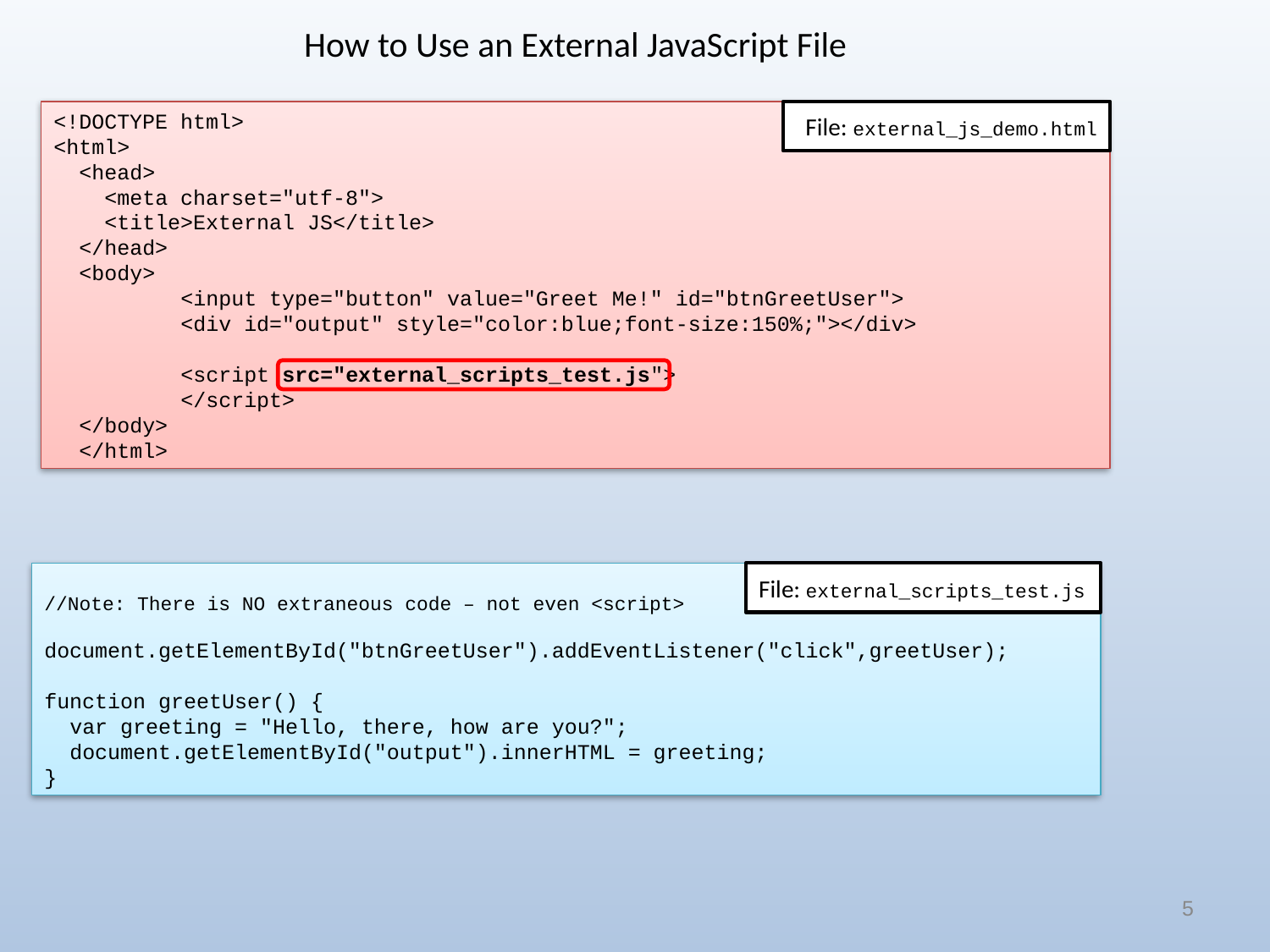

# How to Use an External JavaScript File
<!DOCTYPE html>
<html>
  <head>
    <meta charset="utf-8">
    <title>External JS</title>
  </head>
  <body>
	<input type="button" value="Greet Me!" id="btnGreetUser">
	<div id="output" style="color:blue;font-size:150%;"></div>

	<script src="external_scripts_test.js">
	</script>
  </body>
  </html>
File: external_js_demo.html

//Note: There is NO extraneous code – not even <script>

document.getElementById("btnGreetUser").addEventListener("click",greetUser);

function greetUser() {
  var greeting = "Hello, there, how are you?";
  document.getElementById("output").innerHTML = greeting;
}
File: external_scripts_test.js
5